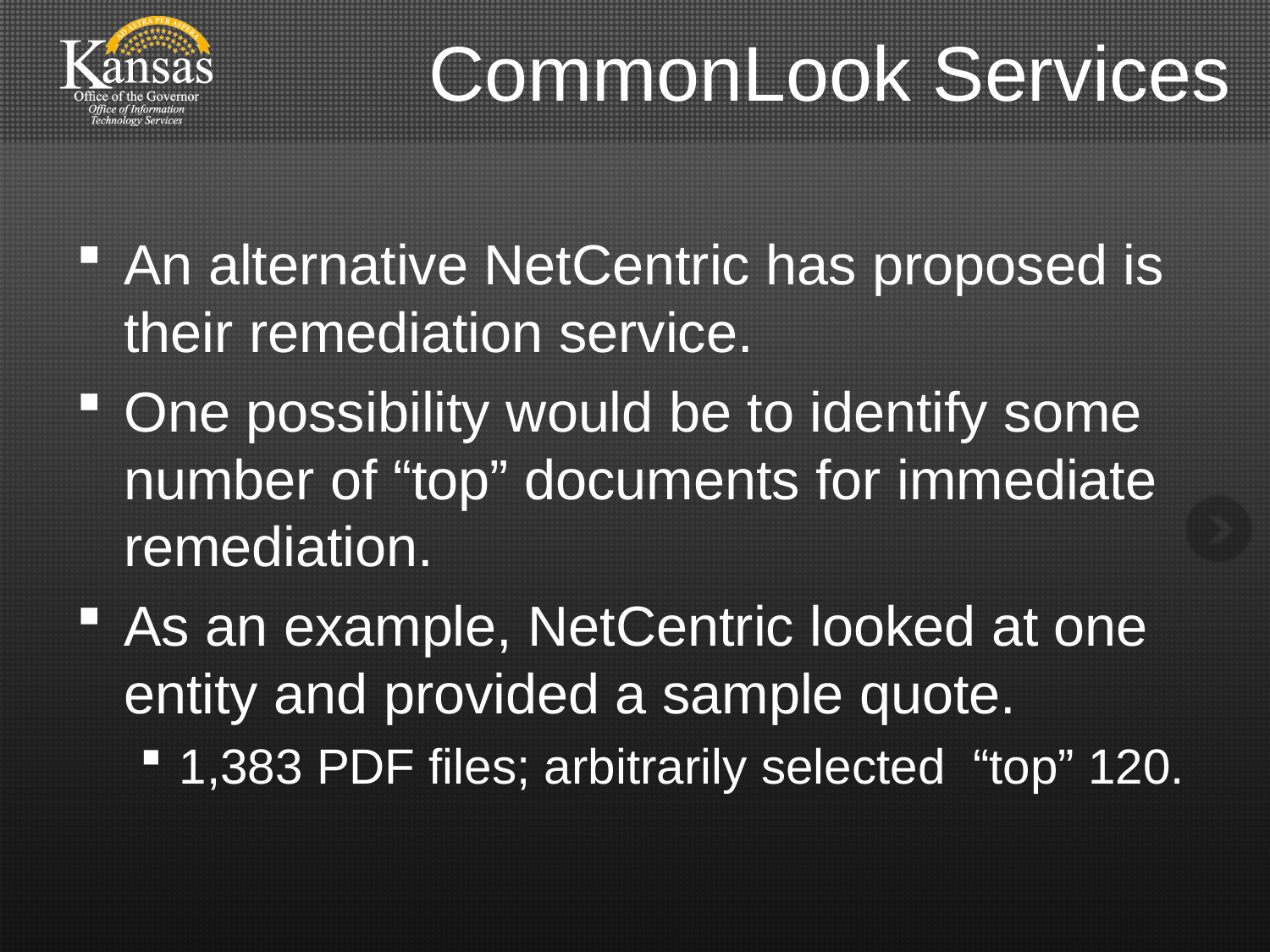

# CommonLook Services
An alternative NetCentric has proposed is their remediation service.
One possibility would be to identify some number of “top” documents for immediate remediation.
As an example, NetCentric looked at one entity and provided a sample quote.
1,383 PDF files; arbitrarily selected  “top” 120.